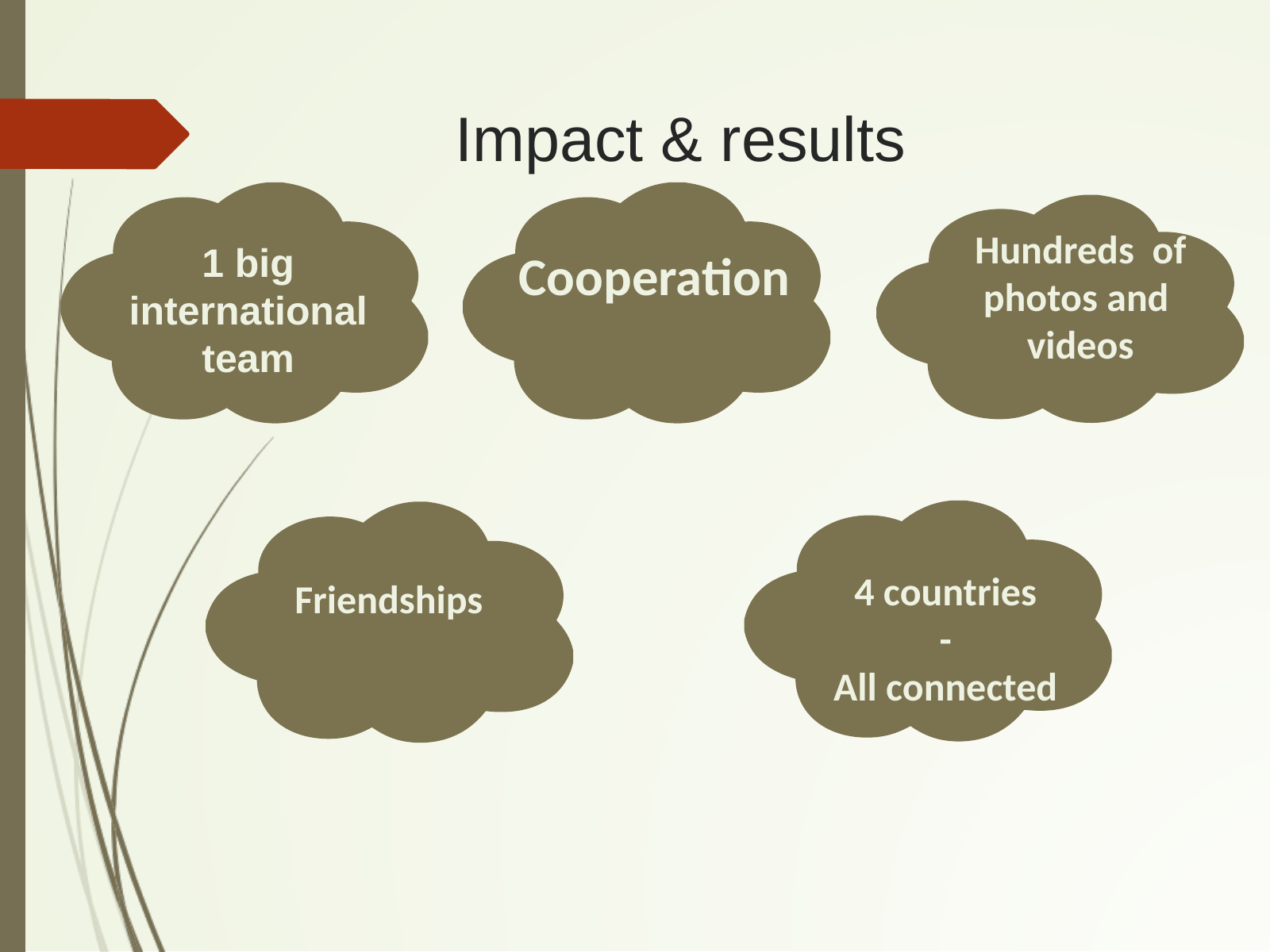

Impact & results

1 big international team

Cooperation

Hundreds  of
photos and
videos

4 countries
-
All connected
Friendships